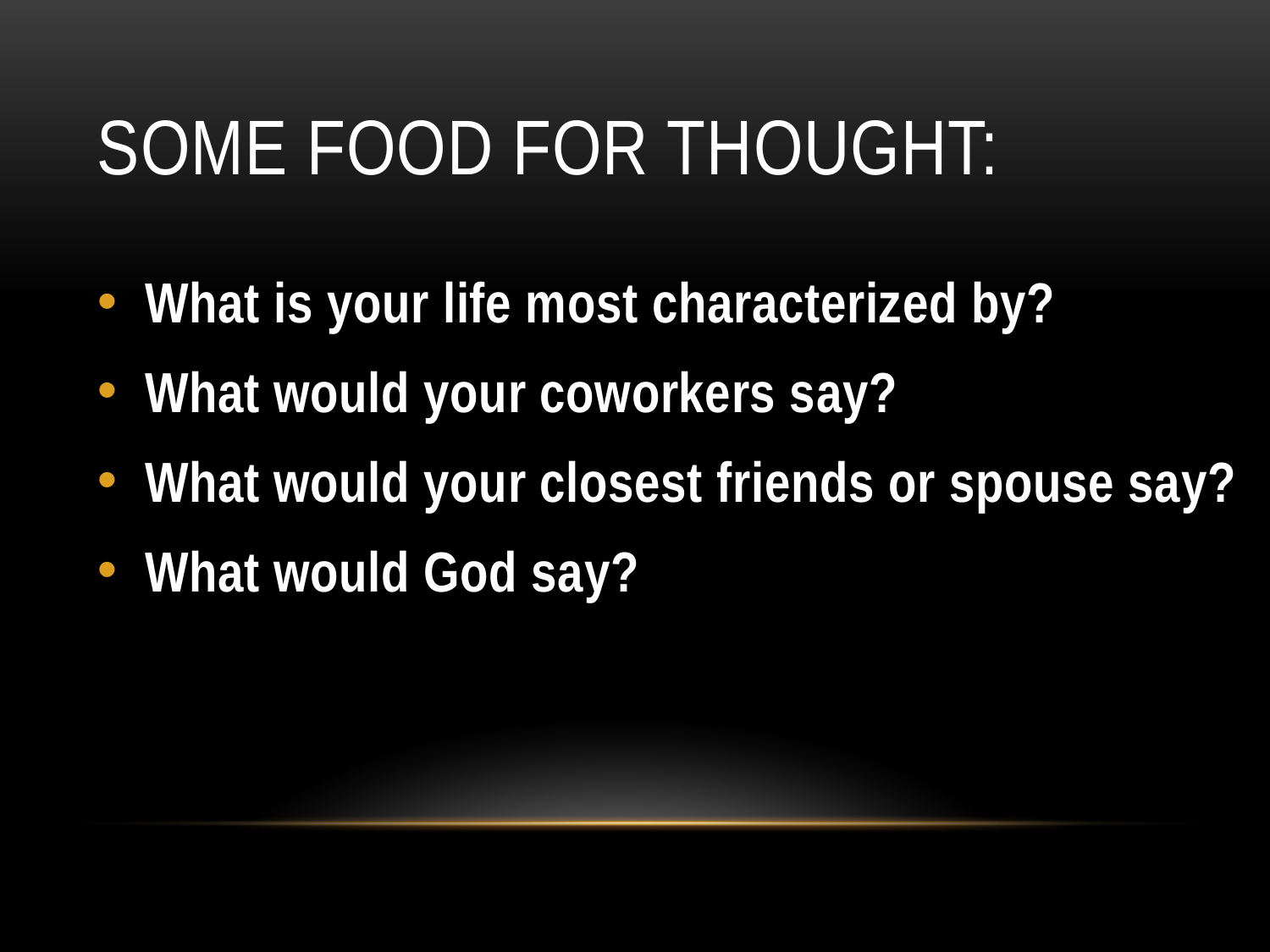

# Some Food for Thought:
What is your life most characterized by?
What would your coworkers say?
What would your closest friends or spouse say?
What would God say?